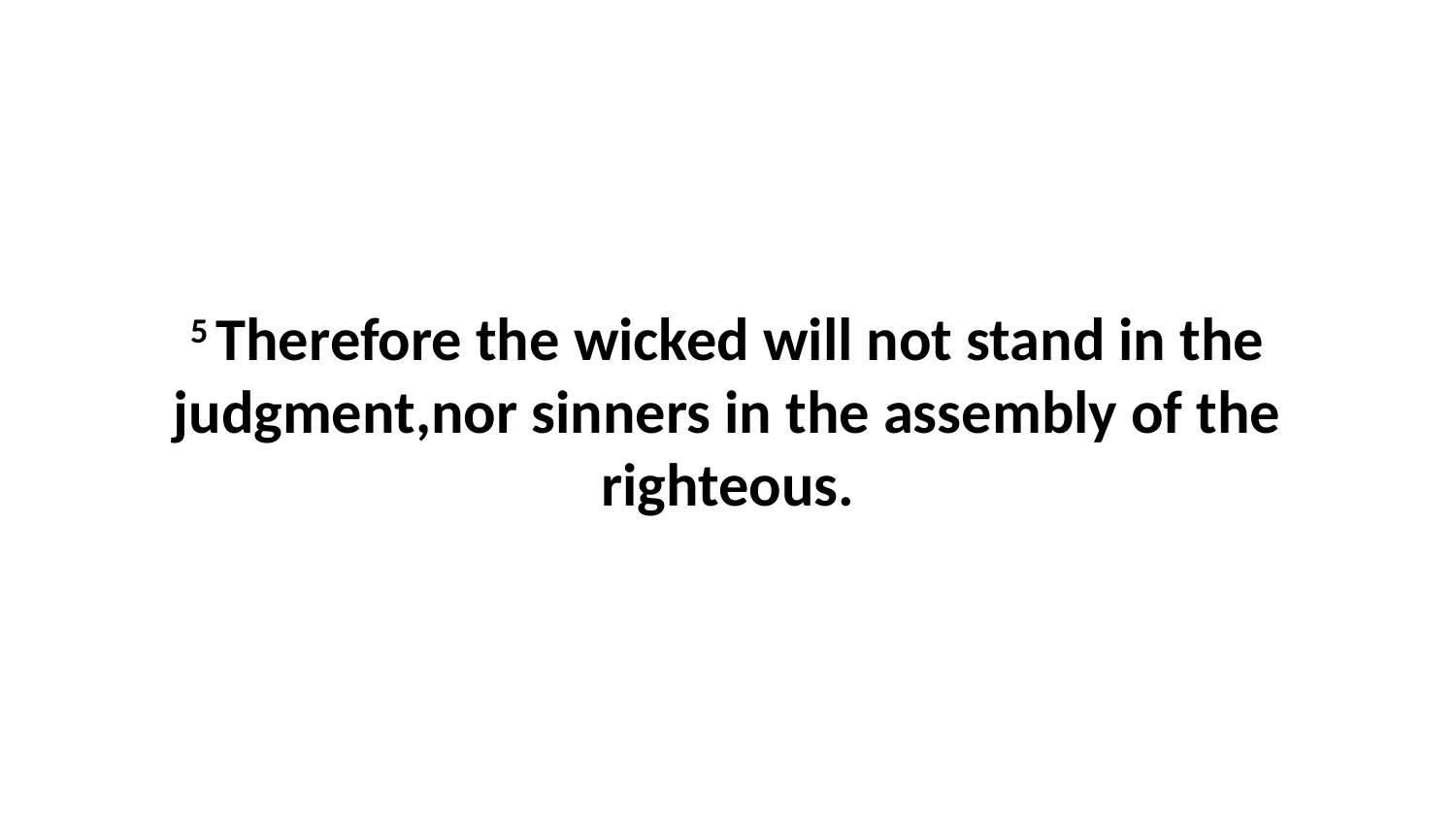

5 Therefore the wicked will not stand in the judgment,nor sinners in the assembly of the righteous.